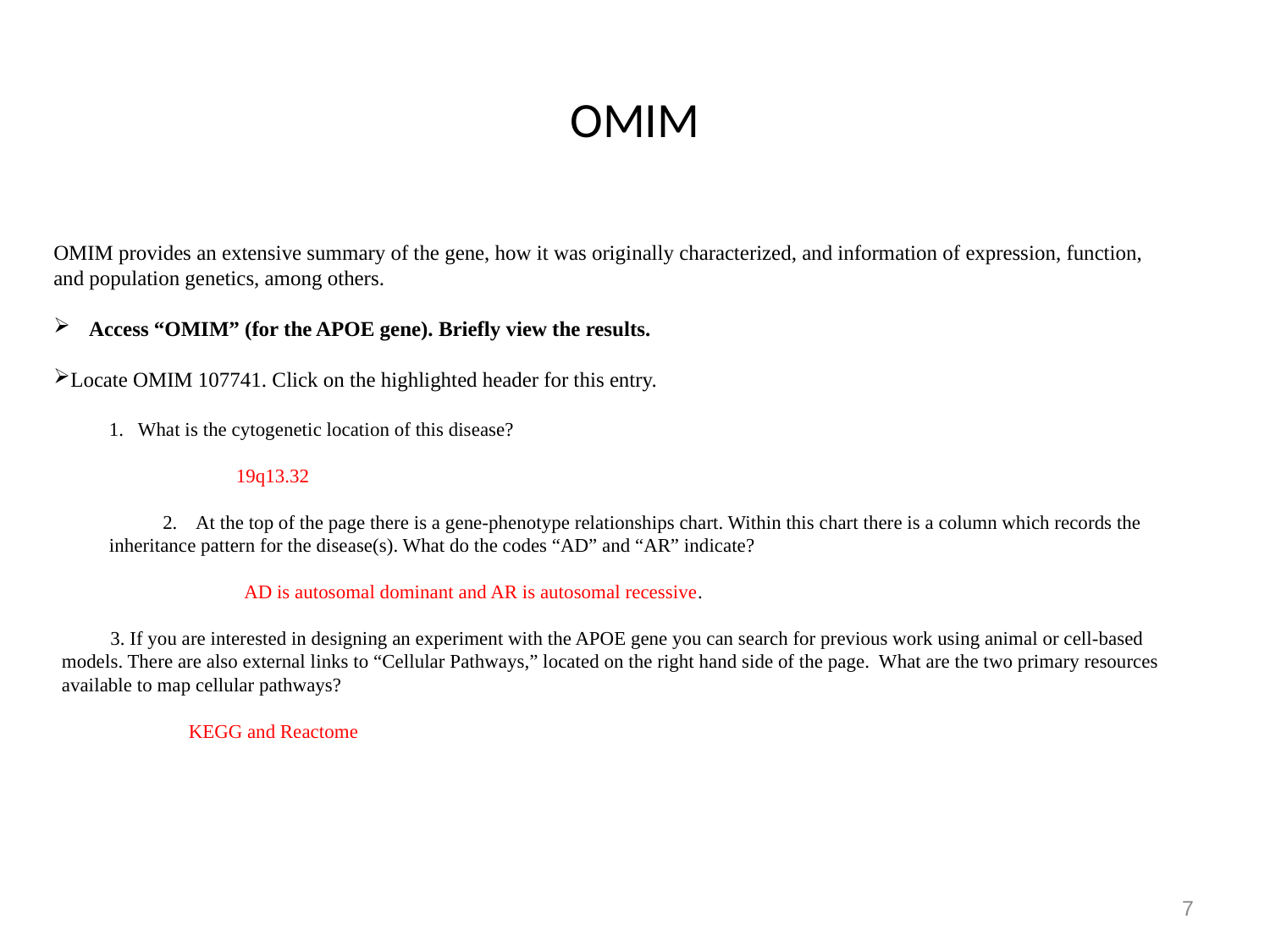

# OMIM
OMIM provides an extensive summary of the gene, how it was originally characterized, and information of expression, function, and population genetics, among others.

 Access “OMIM” (for the APOE gene). Briefly view the results.

Locate OMIM 107741. Click on the highlighted header for this entry.

1.   What is the cytogenetic location of this disease?
	19q13.32

           2.    At the top of the page there is a gene-phenotype relationships chart. Within this chart there is a column which records the inheritance pattern for the disease(s). What do the codes “AD” and “AR” indicate?

	AD is autosomal dominant and AR is autosomal recessive.

          3. If you are interested in designing an experiment with the APOE gene you can search for previous work using animal or cell-based models. There are also external links to “Cellular Pathways,” located on the right hand side of the page.  What are the two primary resources available to map cellular pathways?

	KEGG and Reactome

7